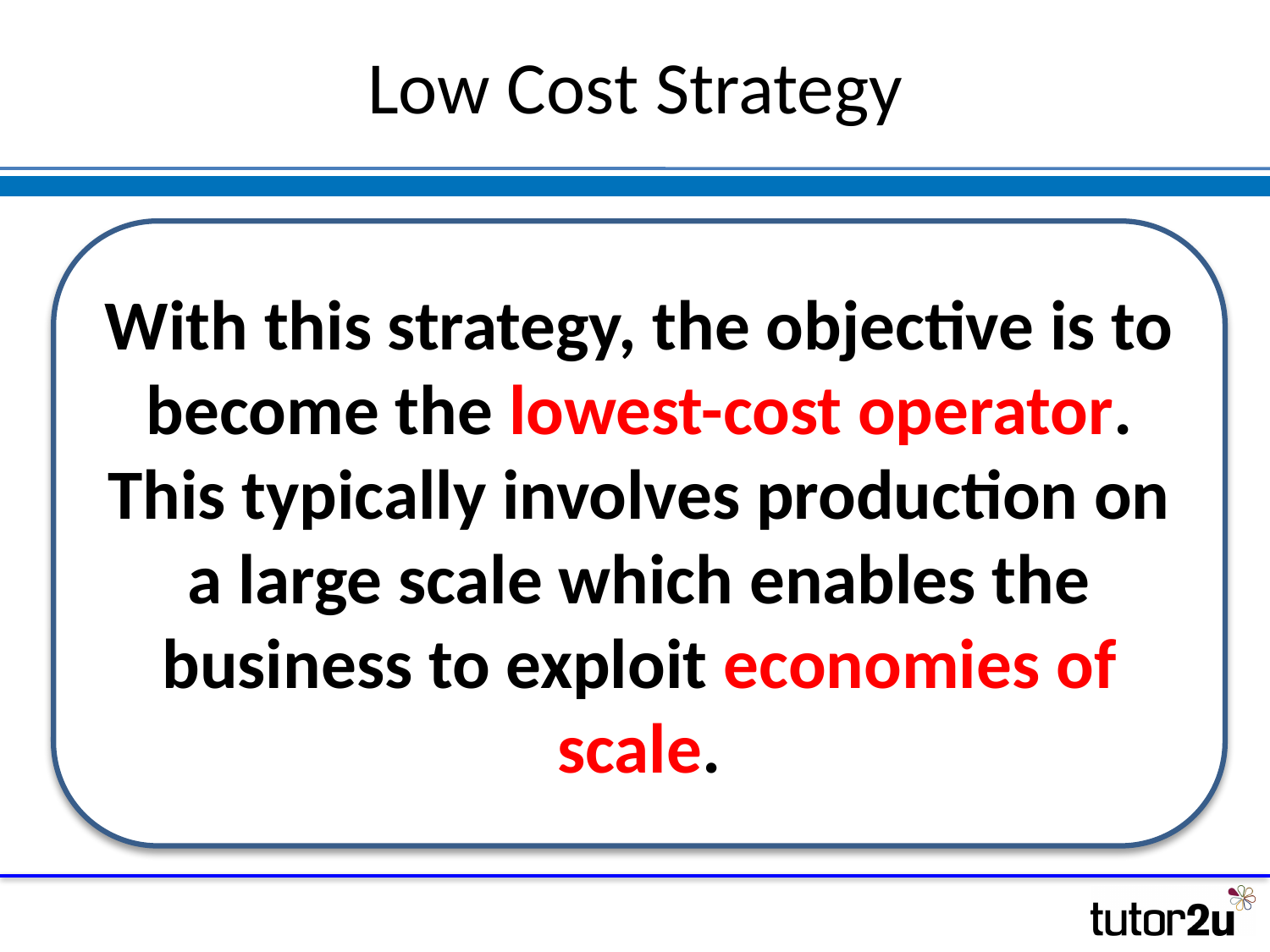

# Low Cost Strategy
With this strategy, the objective is to become the lowest-cost operator. This typically involves production on a large scale which enables the business to exploit economies of scale.